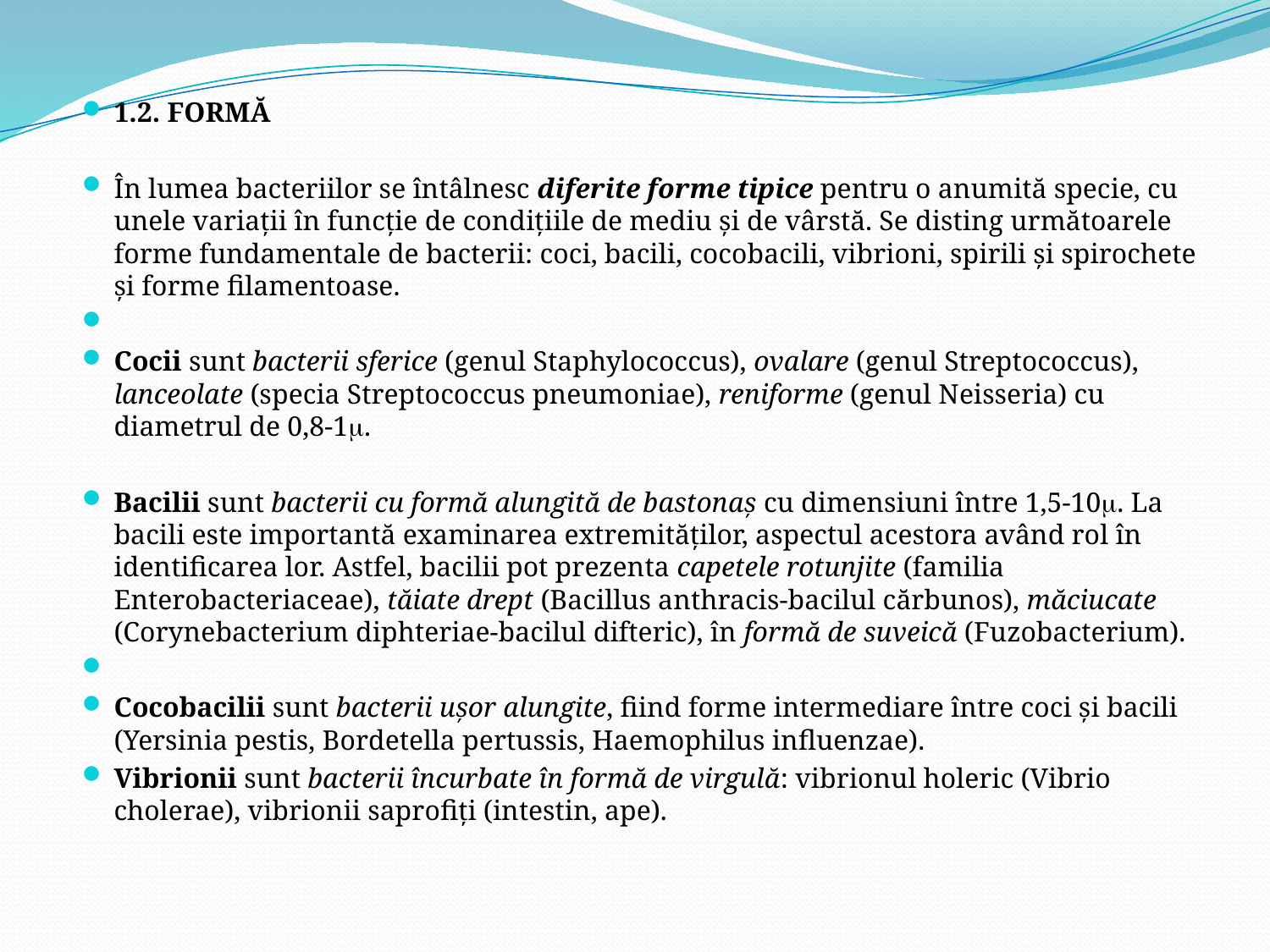

1.2. Formă

În lumea bacteriilor se întâlnesc diferite forme tipice pentru o anumită specie, cu unele variaţii în funcţie de condiţiile de mediu şi de vârstă. Se disting următoarele forme fundamentale de bacterii: coci, bacili, cocobacili, vibrioni, spirili şi spirochete şi forme filamentoase.

Cocii sunt bacterii sferice (genul Staphylococcus), ovalare (genul Streptococcus), lanceolate (specia Streptococcus pneumoniae), reniforme (genul Neisseria) cu diametrul de 0,8-1μ.

Bacilii sunt bacterii cu formă alungită de bastonaş cu dimensiuni între 1,5-10μ. La bacili este importantă examinarea extremităţilor, aspectul acestora având rol în identificarea lor. Astfel, bacilii pot prezenta capetele rotunjite (familia Enterobacteriaceae), tăiate drept (Bacillus anthracis-bacilul cărbunos), măciucate (Corynebacterium diphteriae-bacilul difteric), în formă de suveică (Fuzobacterium).

Cocobacilii sunt bacterii uşor alungite, fiind forme intermediare între coci şi bacili (Yersinia pestis, Bordetella pertussis, Haemophilus influenzae).
Vibrionii sunt bacterii încurbate în formă de virgulă: vibrionul holeric (Vibrio cholerae), vibrionii saprofiţi (intestin, ape).